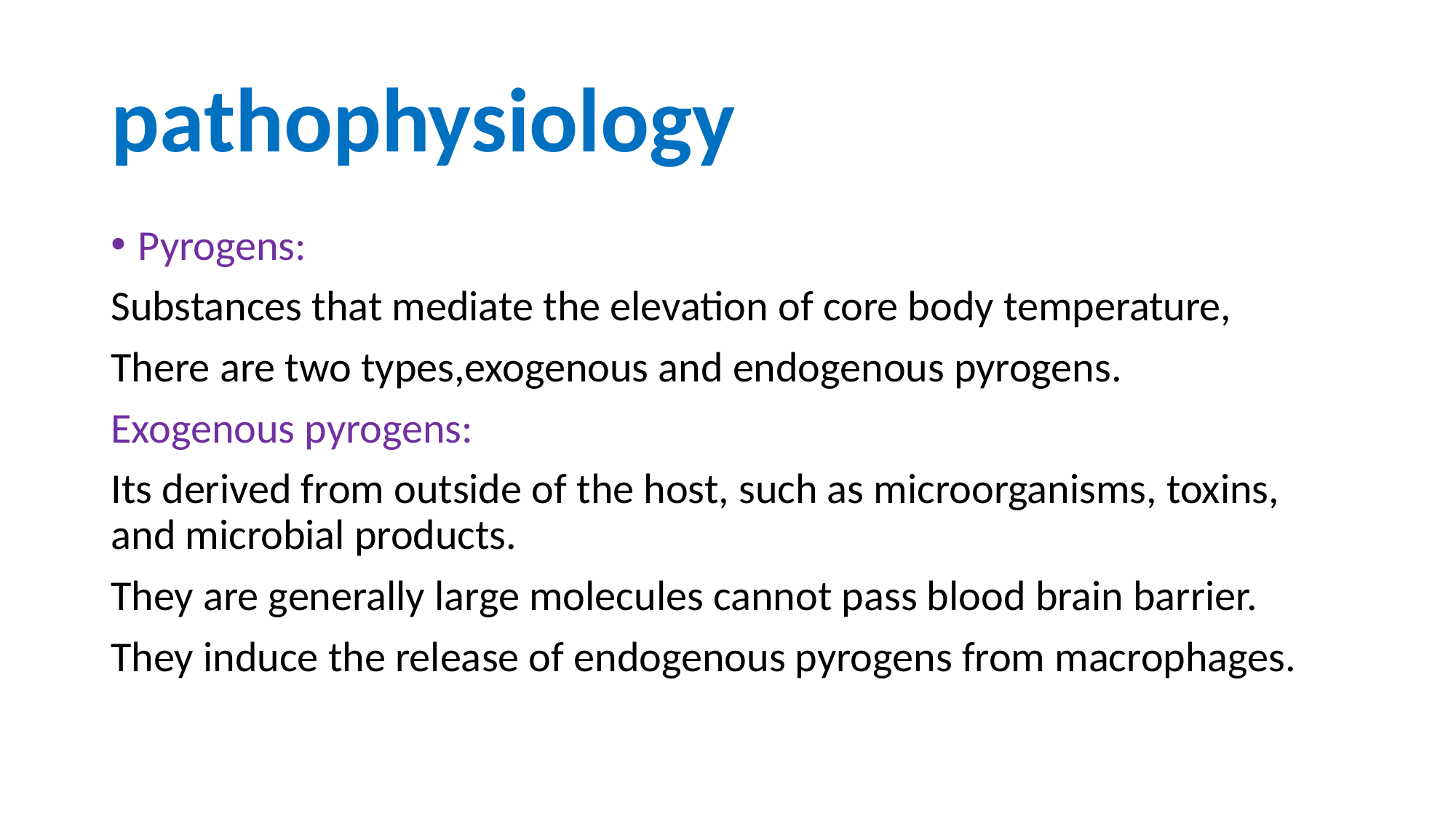

# pathophysiology
Pyrogens:
Substances that mediate the elevation of core body temperature,
There are two types,exogenous and endogenous pyrogens.
Exogenous pyrogens:
Its derived from outside of the host, such as microorganisms, toxins, and microbial products.
They are generally large molecules cannot pass blood brain barrier.
They induce the release of endogenous pyrogens from macrophages.